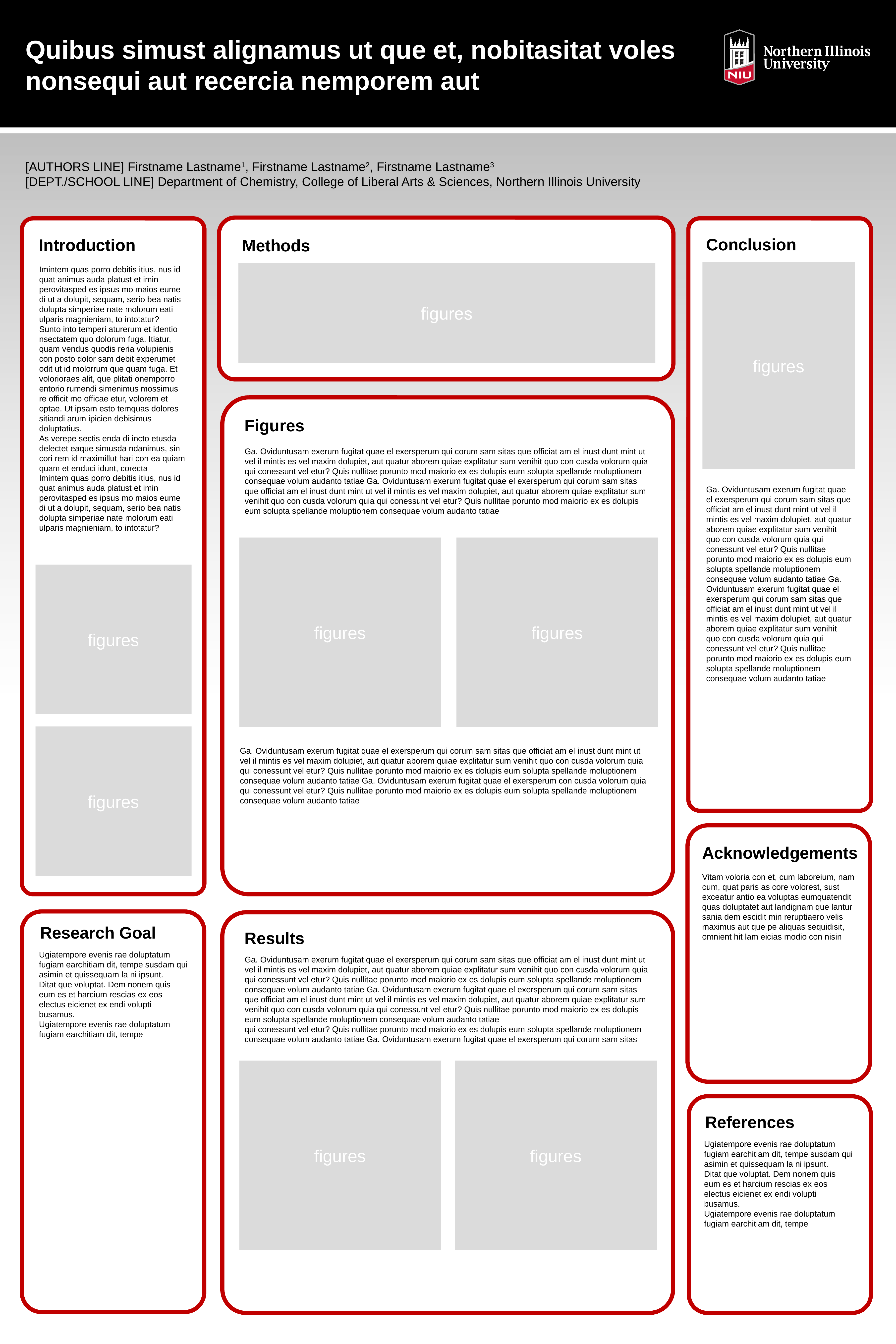

Quibus simust alignamus ut que et, nobitasitat voles nonsequi aut recercia nemporem aut
[AUTHORS LINE] Firstname Lastname1, Firstname Lastname2, Firstname Lastname3
[DEPT./SCHOOL LINE] Department of Chemistry, College of Liberal Arts & Sciences, Northern Illinois University

Conclusion
Introduction
Methods
Imintem quas porro debitis itius, nus id quat animus auda platust et imin perovitasped es ipsus mo maios eume di ut a dolupit, sequam, serio bea natis dolupta simperiae nate molorum eati ulparis magnieniam, to intotatur?
Sunto into temperi aturerum et identio nsectatem quo dolorum fuga. Itiatur, quam vendus quodis reria volupienis con posto dolor sam debit experumet odit ut id molorrum que quam fuga. Et volorioraes alit, que plitati onemporro entorio rumendi simenimus mossimus re officit mo officae etur, volorem et optae. Ut ipsam esto temquas dolores sitiandi arum ipicien debisimus doluptatius.
As verepe sectis enda di incto etusda delectet eaque simusda ndanimus, sin cori rem id maximillut hari con ea quiam quam et enduci idunt, corecta
Imintem quas porro debitis itius, nus id quat animus auda platust et imin perovitasped es ipsus mo maios eume di ut a dolupit, sequam, serio bea natis dolupta simperiae nate molorum eati ulparis magnieniam, to intotatur?
figures
figures

Figures
Ga. Oviduntusam exerum fugitat quae el exersperum qui corum sam sitas que officiat am el inust dunt mint ut vel il mintis es vel maxim dolupiet, aut quatur aborem quiae explitatur sum venihit quo con cusda volorum quia qui conessunt vel etur? Quis nullitae porunto mod maiorio ex es dolupis eum solupta spellande moluptionem consequae volum audanto tatiae Ga. Oviduntusam exerum fugitat quae el exersperum qui corum sam sitas que officiat am el inust dunt mint ut vel il mintis es vel maxim dolupiet, aut quatur aborem quiae explitatur sum venihit quo con cusda volorum quia qui conessunt vel etur? Quis nullitae porunto mod maiorio ex es dolupis eum solupta spellande moluptionem consequae volum audanto tatiae

Ga. Oviduntusam exerum fugitat quae el exersperum qui corum sam sitas que officiat am el inust dunt mint ut vel il mintis es vel maxim dolupiet, aut quatur aborem quiae explitatur sum venihit quo con cusda volorum quia qui conessunt vel etur? Quis nullitae porunto mod maiorio ex es dolupis eum solupta spellande moluptionem consequae volum audanto tatiae Ga. Oviduntusam exerum fugitat quae el exersperum qui corum sam sitas que officiat am el inust dunt mint ut vel il mintis es vel maxim dolupiet, aut quatur aborem quiae explitatur sum venihit quo con cusda volorum quia qui conessunt vel etur? Quis nullitae porunto mod maiorio ex es dolupis eum solupta spellande moluptionem consequae volum audanto tatiae

figures
figures
figures
figures
Ga. Oviduntusam exerum fugitat quae el exersperum qui corum sam sitas que officiat am el inust dunt mint ut vel il mintis es vel maxim dolupiet, aut quatur aborem quiae explitatur sum venihit quo con cusda volorum quia qui conessunt vel etur? Quis nullitae porunto mod maiorio ex es dolupis eum solupta spellande moluptionem consequae volum audanto tatiae Ga. Oviduntusam exerum fugitat quae el exersperum con cusda volorum quia qui conessunt vel etur? Quis nullitae porunto mod maiorio ex es dolupis eum solupta spellande moluptionem consequae volum audanto tatiae

Acknowledgements
Vitam voloria con et, cum laboreium, nam cum, quat paris as core volorest, sust exceatur antio ea voluptas eumquatendit quas doluptatet aut landignam que lantur sania dem escidit min reruptiaero velis maximus aut que pe aliquas sequidisit, omnient hit lam eicias modio con nisin

Research Goal
Results
Ugiatempore evenis rae doluptatum fugiam earchitiam dit, tempe susdam qui asimin et quissequam la ni ipsunt.
Ditat que voluptat. Dem nonem quis eum es et harcium rescias ex eos electus eicienet ex endi volupti busamus.
Ugiatempore evenis rae doluptatum fugiam earchitiam dit, tempe
Ga. Oviduntusam exerum fugitat quae el exersperum qui corum sam sitas que officiat am el inust dunt mint ut vel il mintis es vel maxim dolupiet, aut quatur aborem quiae explitatur sum venihit quo con cusda volorum quia qui conessunt vel etur? Quis nullitae porunto mod maiorio ex es dolupis eum solupta spellande moluptionem consequae volum audanto tatiae Ga. Oviduntusam exerum fugitat quae el exersperum qui corum sam sitas que officiat am el inust dunt mint ut vel il mintis es vel maxim dolupiet, aut quatur aborem quiae explitatur sum venihit quo con cusda volorum quia qui conessunt vel etur? Quis nullitae porunto mod maiorio ex es dolupis eum solupta spellande moluptionem consequae volum audanto tatiae
qui conessunt vel etur? Quis nullitae porunto mod maiorio ex es dolupis eum solupta spellande moluptionem consequae volum audanto tatiae Ga. Oviduntusam exerum fugitat quae el exersperum qui corum sam sitas
figures
figures

References
Ugiatempore evenis rae doluptatum fugiam earchitiam dit, tempe susdam qui asimin et quissequam la ni ipsunt.
Ditat que voluptat. Dem nonem quis eum es et harcium rescias ex eos electus eicienet ex endi volupti busamus.
Ugiatempore evenis rae doluptatum fugiam earchitiam dit, tempe